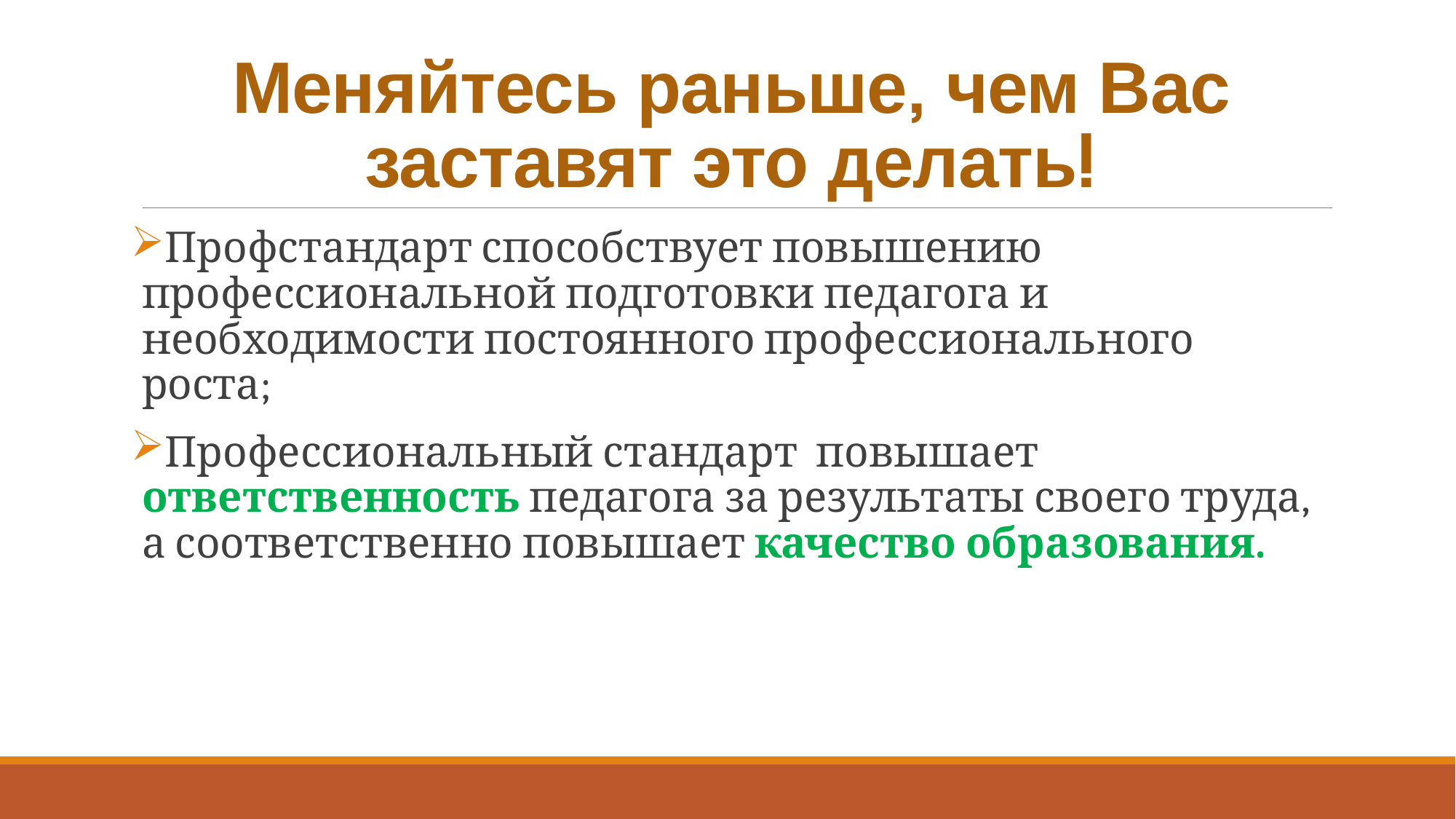

# Меняйтесь раньше, чем Вас заставят это делать!
Профстандарт способствует повышению профессиональной подготовки педагога и необходимости постоянного профессионального роста;
Профессиональный стандарт  повышает ответственность педагога за результаты своего труда, а соответственно повышает качество образования.